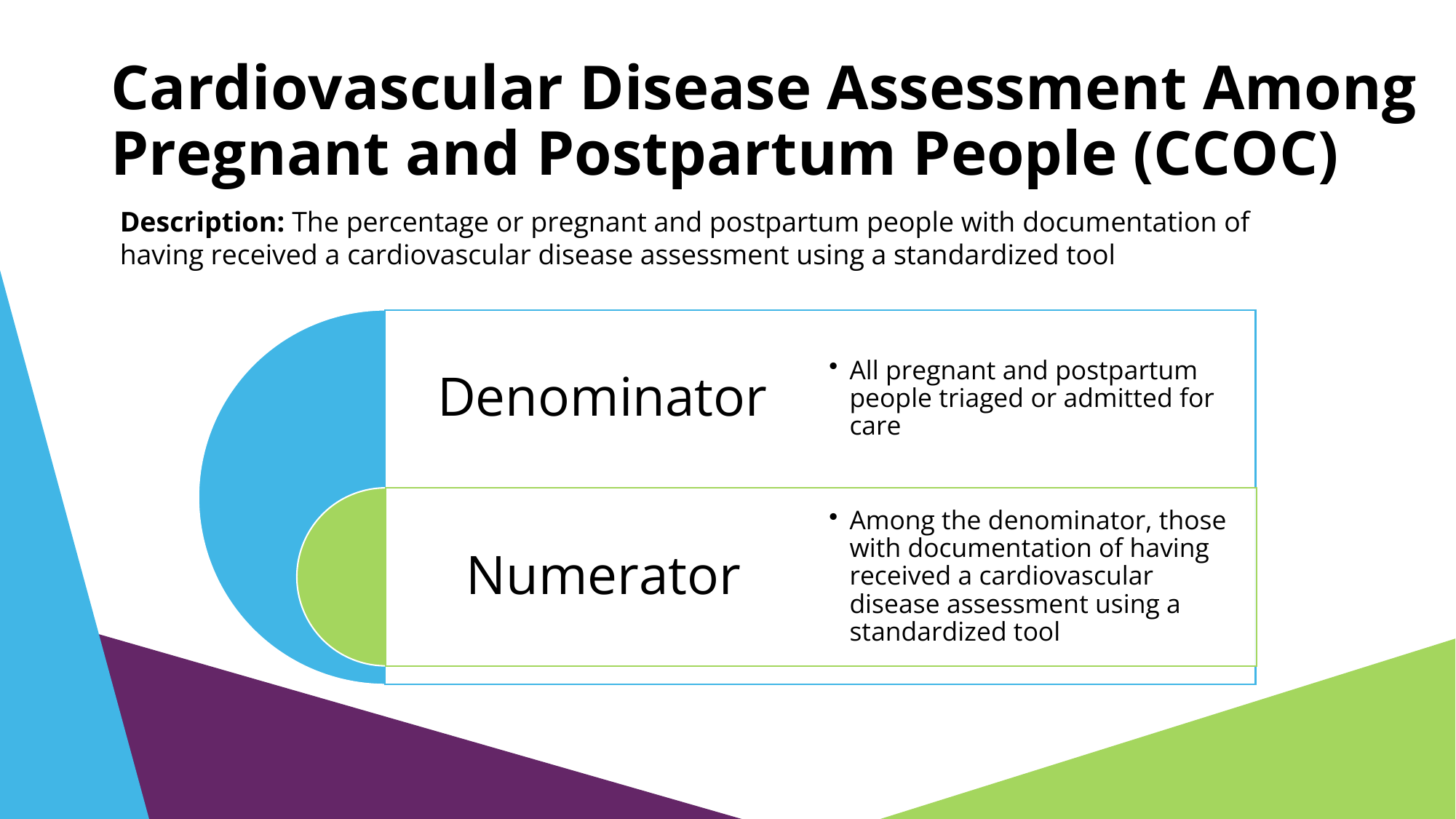

# Cardiovascular Disease Assessment Among Pregnant and Postpartum People (CCOC)
Description: The percentage or pregnant and postpartum people with documentation of having received a cardiovascular disease assessment using a standardized tool
Denominator
Numerator
All pregnant and postpartum people triaged or admitted for care
Among the denominator, those with documentation of having received a cardiovascular disease assessment using a standardized tool